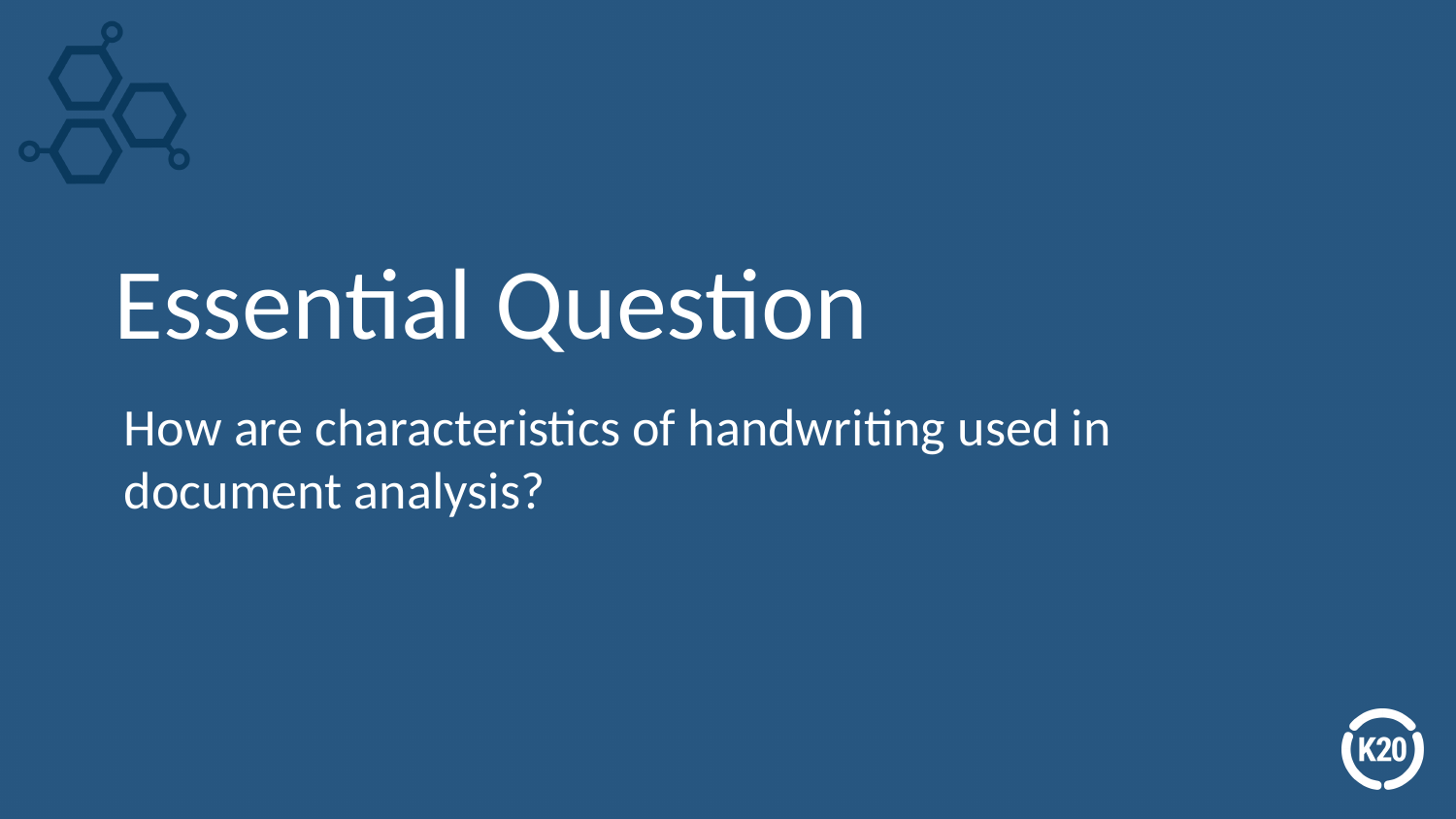

# Essential Question
How are characteristics of handwriting used in document analysis?